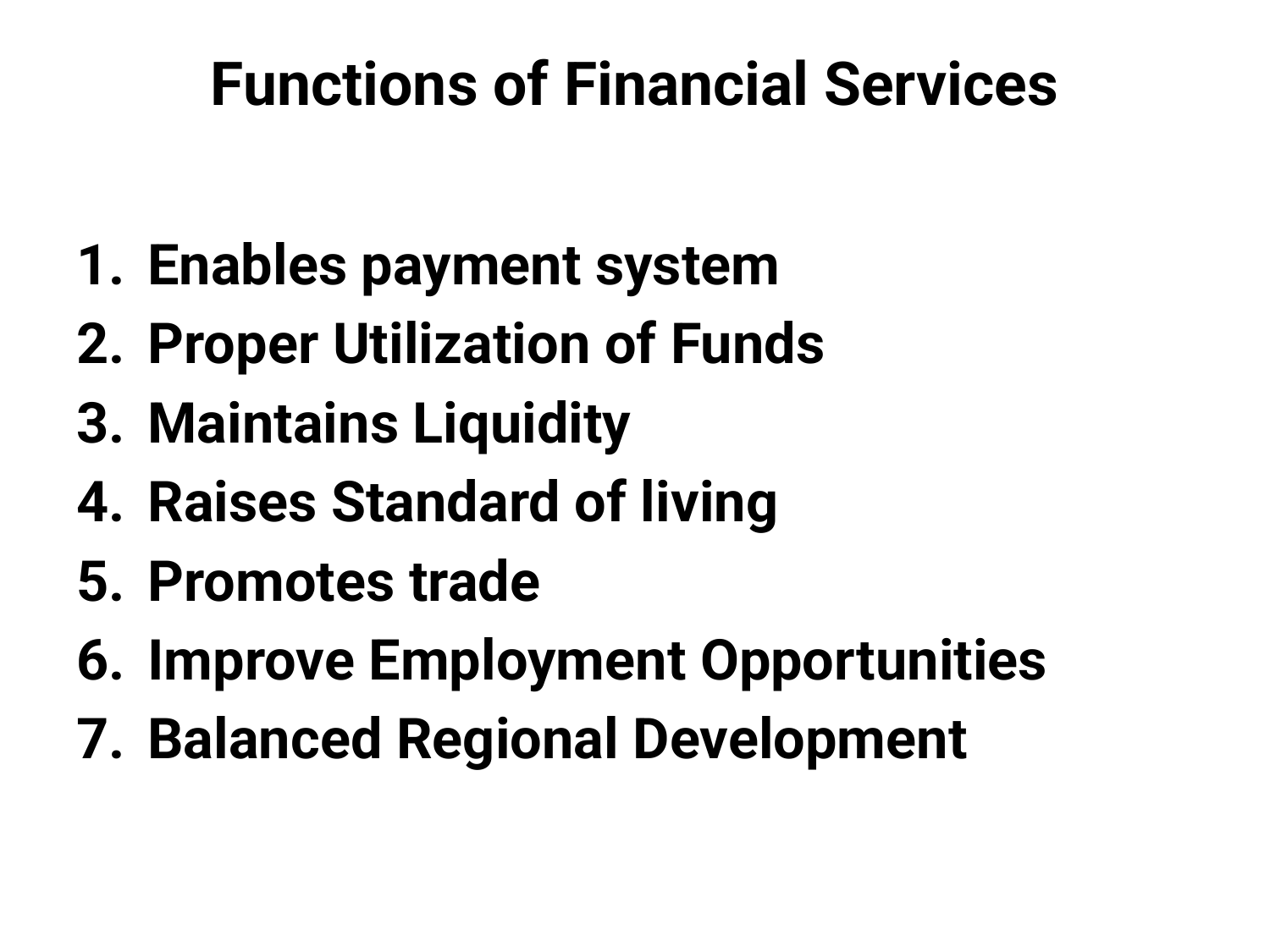

# Functions of Financial Services
Enables payment system
Proper Utilization of Funds
Maintains Liquidity
Raises Standard of living
Promotes trade
Improve Employment Opportunities
Balanced Regional Development